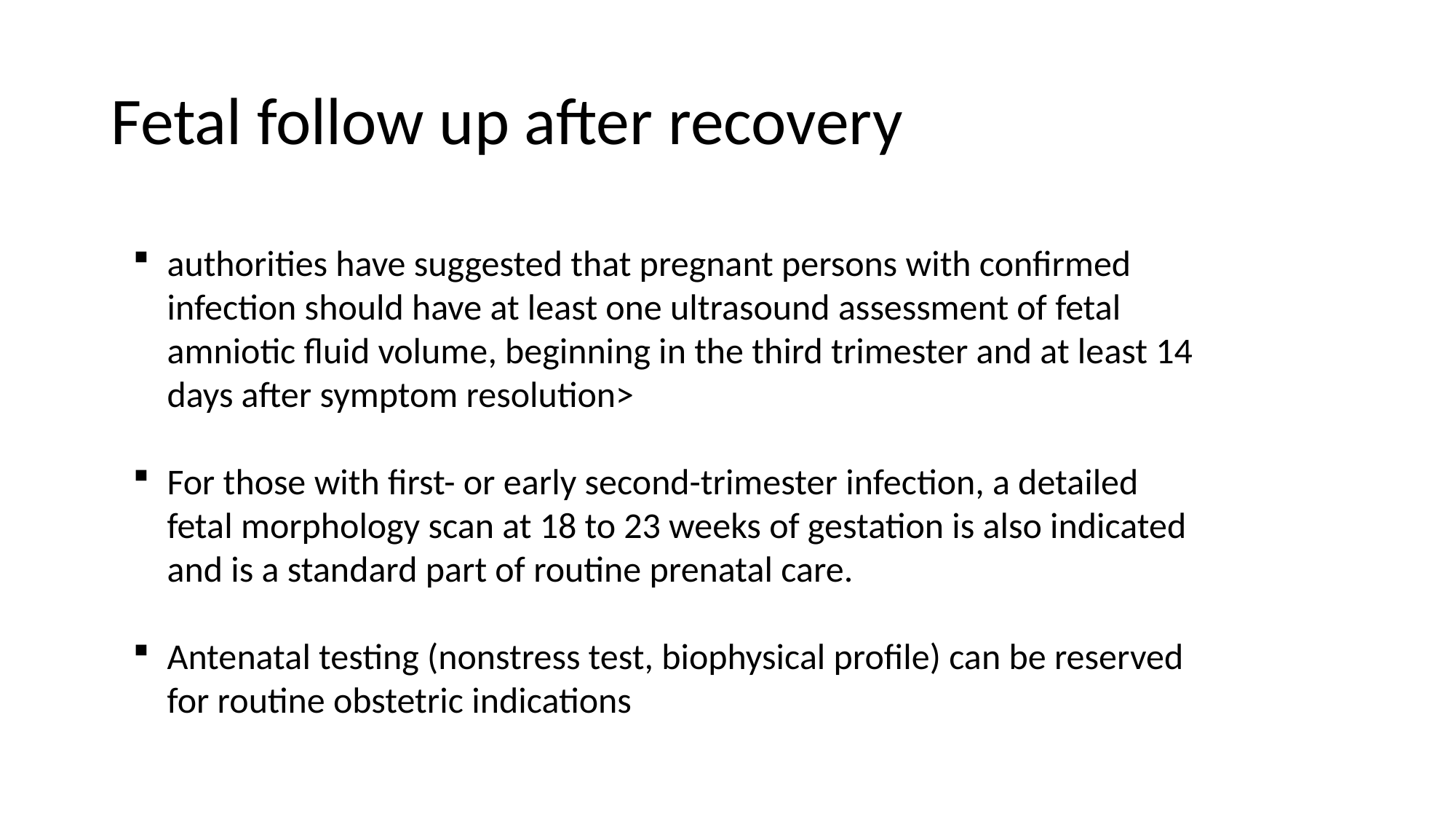

# Fetal follow up after recovery
authorities have suggested that pregnant persons with confirmed infection should have at least one ultrasound assessment of fetal amniotic fluid volume, beginning in the third trimester and at least 14 days after symptom resolution>

For those with first- or early second-trimester infection, a detailed fetal morphology scan at 18 to 23 weeks of gestation is also indicated and is a standard part of routine prenatal care.

Antenatal testing (nonstress test, biophysical profile) can be reserved for routine obstetric indications